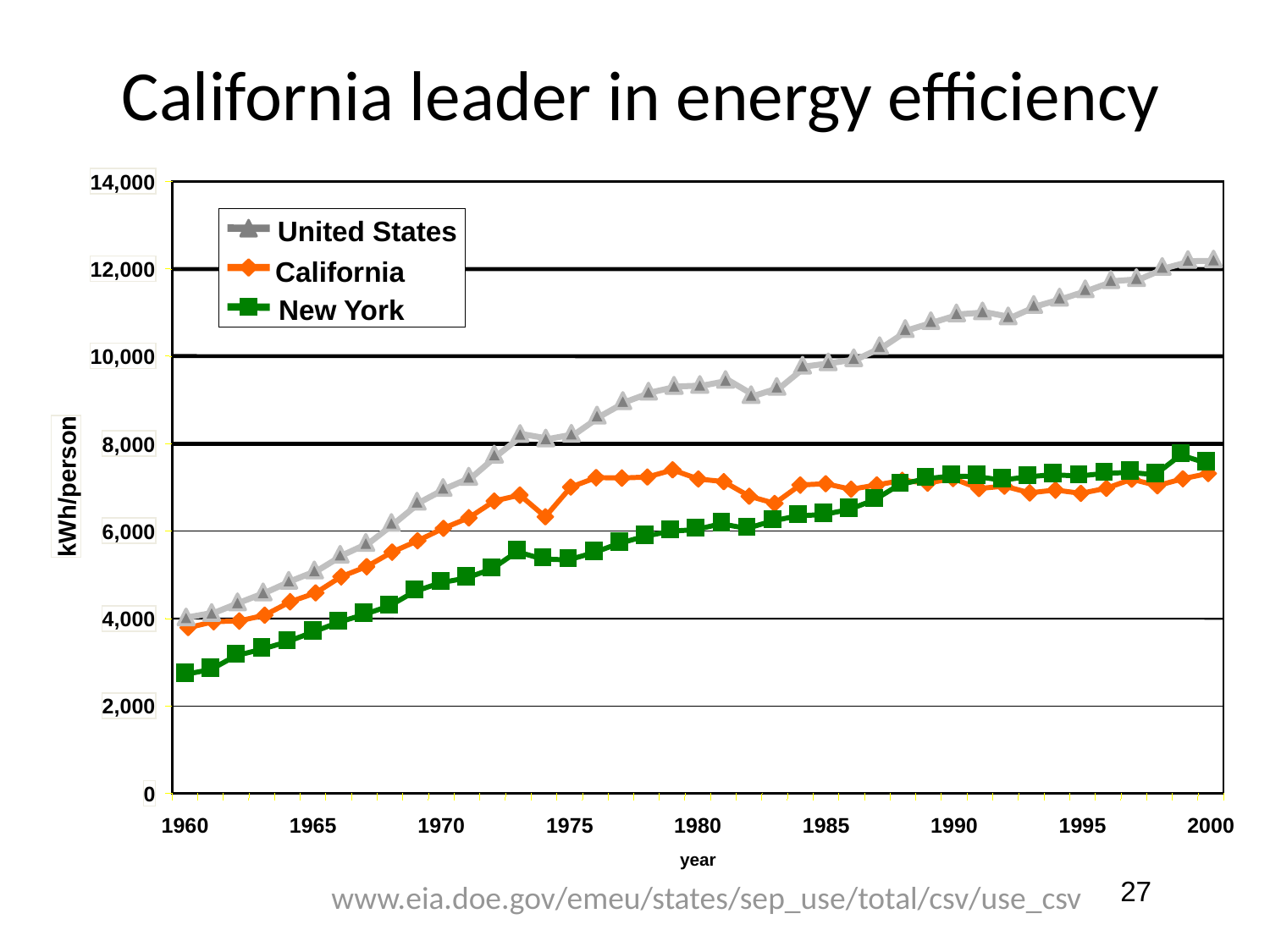

California leader in energy efficiency
14,000

United States

California
12,000

New York

10,000

8,000

kWh/person
6,000

4,000

2,000

0

1960
1965
1970
1975
1980
1985
1990
1995
2000
year
27
www.eia.doe.gov/emeu/states/sep_use/total/csv/use_csv